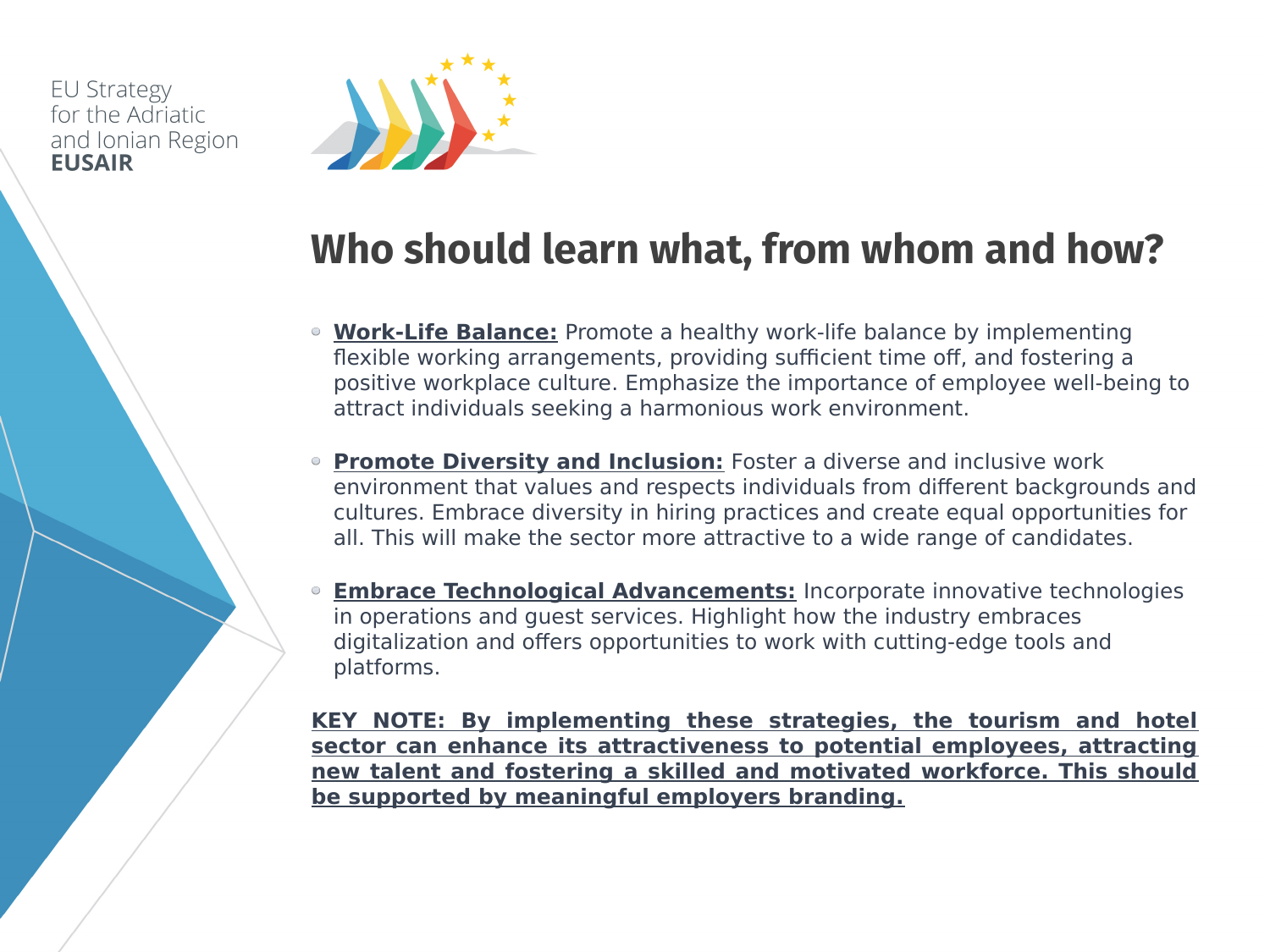

# Who should learn what, from whom and how?
Work-Life Balance: Promote a healthy work-life balance by implementing flexible working arrangements, providing sufficient time off, and fostering a positive workplace culture. Emphasize the importance of employee well-being to attract individuals seeking a harmonious work environment.
Promote Diversity and Inclusion: Foster a diverse and inclusive work environment that values and respects individuals from different backgrounds and cultures. Embrace diversity in hiring practices and create equal opportunities for all. This will make the sector more attractive to a wide range of candidates.
Embrace Technological Advancements: Incorporate innovative technologies in operations and guest services. Highlight how the industry embraces digitalization and offers opportunities to work with cutting-edge tools and platforms.
KEY NOTE: By implementing these strategies, the tourism and hotel sector can enhance its attractiveness to potential employees, attracting new talent and fostering a skilled and motivated workforce. This should be supported by meaningful employers branding.